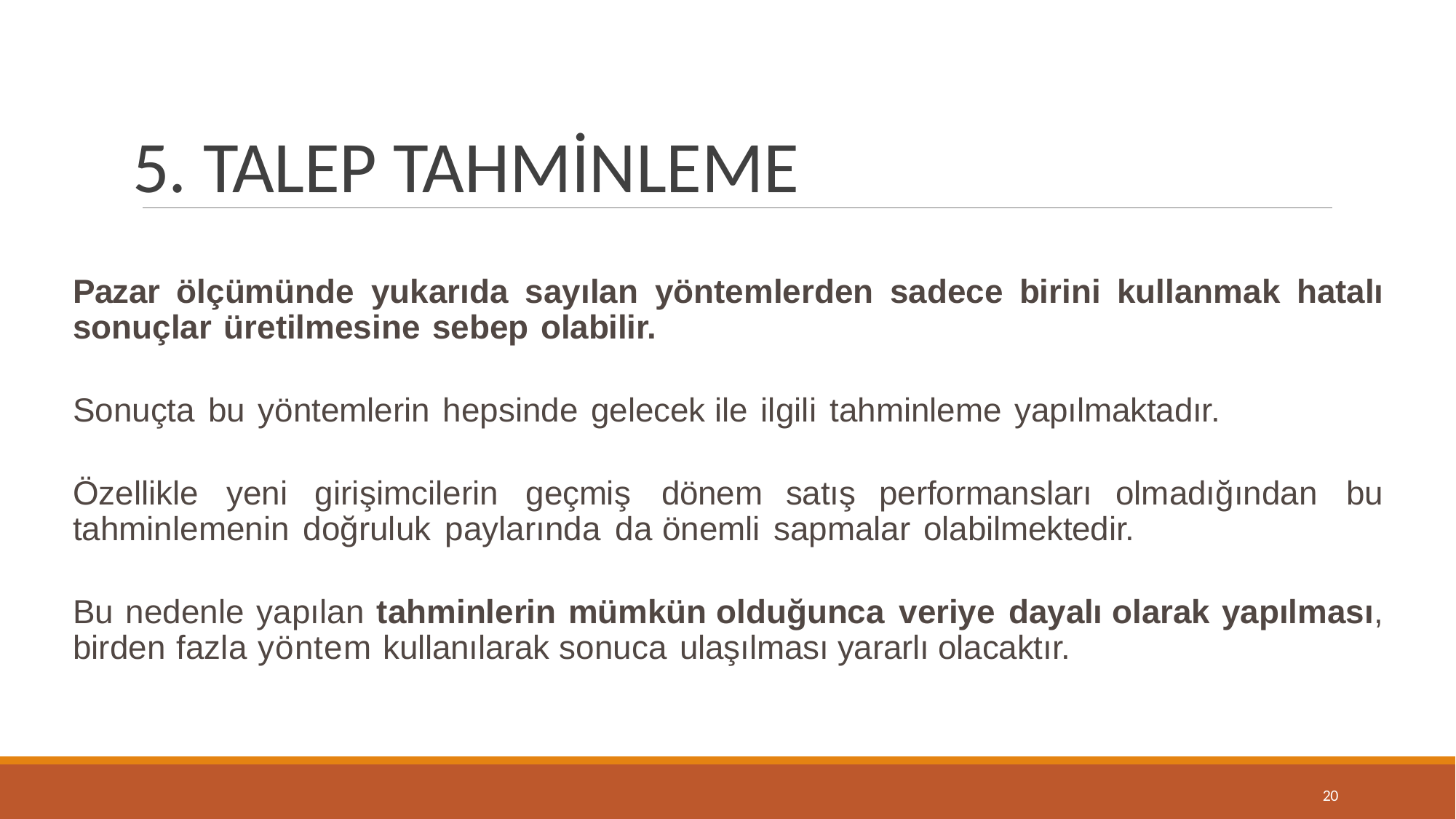

# 5. TALEP TAHMİNLEME
Pazar ölçümünde yukarıda sayılan yöntemlerden sadece birini kullanmak hatalı sonuçlar üretilmesine sebep olabilir.

Sonuçta bu yöntemlerin hepsinde gelecek ile ilgili tahminleme yapılmaktadır.

Özellikle yeni girişimcilerin geçmiş	dönem satış performansları olmadığından bu tahminlemenin doğruluk paylarında da önemli sapmalar olabilmektedir.

Bu nedenle yapılan tahminlerin mümkün olduğunca veriye dayalı olarak yapılması, birden fazla yöntem kullanılarak sonuca ulaşılması yararlı olacaktır.
20